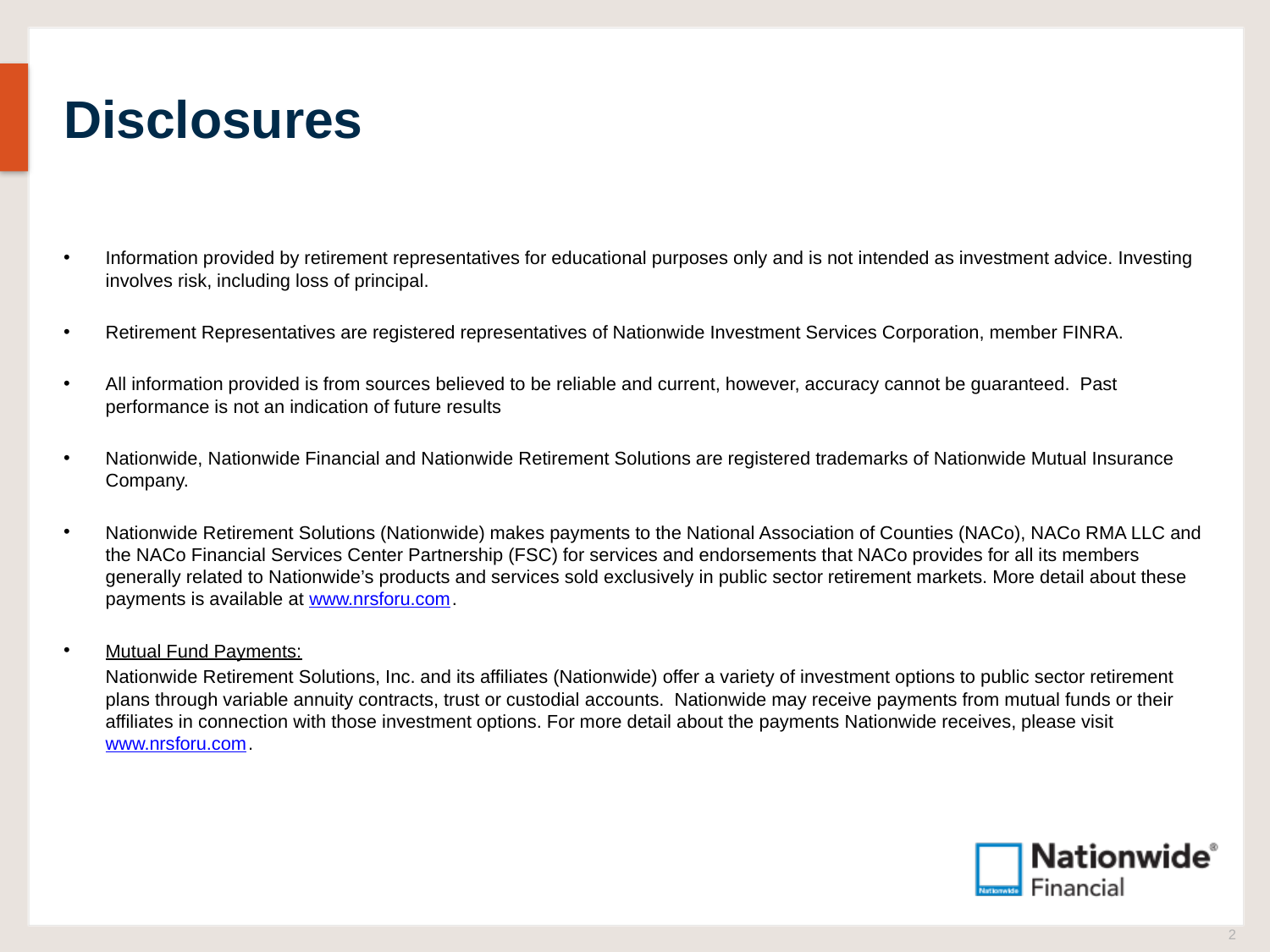

# Disclosures

Information provided by retirement representatives for educational purposes only and is not intended as investment advice. Investing involves risk, including loss of principal.

Retirement Representatives are registered representatives of Nationwide Investment Services Corporation, member FINRA.

All information provided is from sources believed to be reliable and current, however, accuracy cannot be guaranteed.  Past performance is not an indication of future results

Nationwide, Nationwide Financial and Nationwide Retirement Solutions are registered trademarks of Nationwide Mutual Insurance Company.

Nationwide Retirement Solutions (Nationwide) makes payments to the National Association of Counties (NACo), NACo RMA LLC and the NACo Financial Services Center Partnership (FSC) for services and endorsements that NACo provides for all its members generally related to Nationwide’s products and services sold exclusively in public sector retirement markets. More detail about these payments is available at www.nrsforu.com.

Mutual Fund Payments:
	Nationwide Retirement Solutions, Inc. and its affiliates (Nationwide) offer a variety of investment options to public sector retirement plans through variable annuity contracts, trust or custodial accounts.  Nationwide may receive payments from mutual funds or their affiliates in connection with those investment options. For more detail about the payments Nationwide receives, please visit www.nrsforu.com.

2